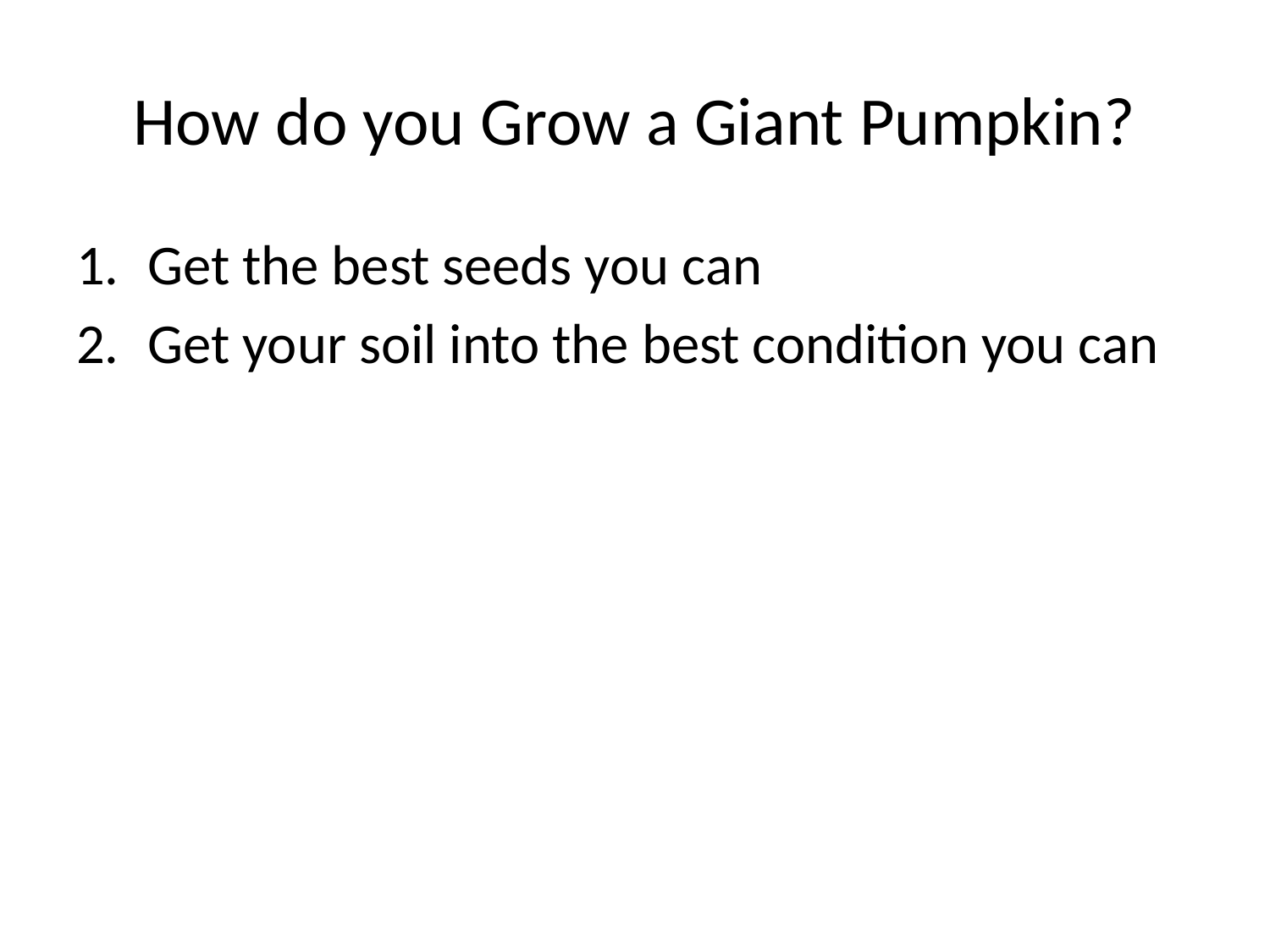

# How do you Grow a Giant Pumpkin?
Get the best seeds you can
Get your soil into the best condition you can